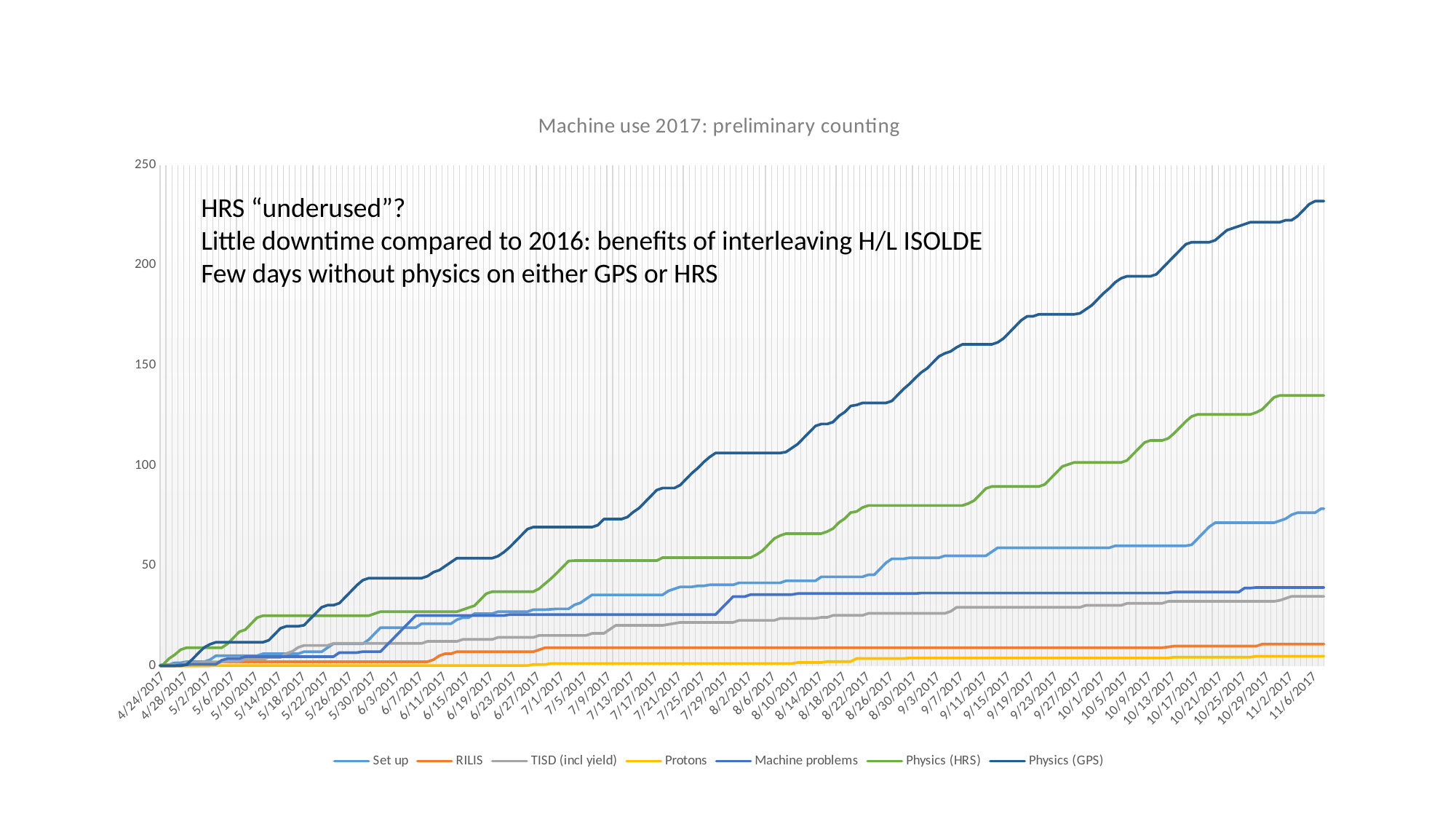

### Chart: Machine use 2017: preliminary counting

| Category | Set up | RILIS | TISD (incl yield) | Protons | Machine problems | Physics (HRS) | Physics (GPS) |
|---|---|---|---|---|---|---|---|
| 42842 | 0.0 | 0.0 | 0.0 | 0.0 | 0.0 | 0.0 | 0.0 |
| 42843 | 0.0 | 0.0 | 0.0 | 0.0 | 0.0 | 0.0 | 0.0 |
| 42844 | 0.0 | 0.0 | 0.0 | 0.0 | 0.0 | 0.0 | 0.0 |
| 42845 | 0.0 | 0.0 | 0.0 | 0.0 | 0.0 | 0.0 | 0.0 |
| 42846 | 0.0 | 0.0 | 0.0 | 0.0 | 0.0 | 0.0 | 0.0 |
| 42847 | 0.0 | 0.0 | 0.0 | 0.0 | 0.0 | 0.0 | 0.0 |
| 42848 | 0.0 | 0.0 | 0.0 | 0.0 | 0.0 | 0.0 | 0.0 |
| 42849 | 0.5 | 0.0 | 0.5 | 0.0 | 0.0 | 0.5 | 0.0 |
| 42850 | 0.5 | 0.0 | 0.5 | 0.0 | 0.0 | 3.5 | 0.0 |
| 42851 | 1.5 | 0.0 | 0.5 | 0.0 | 0.0 | 5.5 | 0.0 |
| 42852 | 1.5 | 0.0 | 0.5 | 0.0 | 0.5 | 8.0 | 0.0 |
| 42853 | 2.0 | 0.0 | 1.5 | 0.0 | 0.5 | 9.0 | 0.5 |
| 42854 | 2.0 | 0.0 | 1.5 | 0.0 | 0.75 | 9.0 | 3.25 |
| 42855 | 2.0 | 0.0 | 1.5 | 0.0 | 0.75 | 9.0 | 6.25 |
| 42856 | 2.0 | 0.0 | 1.9 | 0.125 | 0.75 | 9.0 | 9.125 |
| 42857 | 3.0 | 0.0 | 1.9 | 0.125 | 0.75 | 9.0 | 10.725 |
| 42858 | 5.0 | 1.0 | 1.9 | 0.125 | 0.75 | 9.0 | 11.725 |
| 42859 | 5.0 | 2.0 | 1.9 | 0.125 | 2.75 | 9.0 | 11.725 |
| 42860 | 5.0 | 2.0 | 2.15 | 0.125 | 3.55 | 11.0 | 11.725 |
| 42861 | 5.0 | 2.0 | 2.15 | 0.125 | 3.55 | 14.0 | 11.725 |
| 42862 | 5.0 | 2.0 | 2.15 | 0.125 | 3.55 | 17.0 | 11.725 |
| 42863 | 5.0 | 2.0 | 3.15 | 0.125 | 4.55 | 18.0 | 11.725 |
| 42864 | 5.0 | 2.0 | 3.15 | 0.125 | 4.55 | 21.0 | 11.725 |
| 42865 | 5.0 | 2.0 | 3.15 | 0.125 | 4.55 | 24.0 | 11.725 |
| 42866 | 6.0 | 2.0 | 3.15 | 0.125 | 4.55 | 25.0 | 11.725 |
| 42867 | 6.0 | 2.0 | 4.15 | 0.125 | 4.55 | 25.0 | 12.725 |
| 42868 | 6.0 | 2.0 | 4.15 | 0.125 | 4.55 | 25.0 | 15.725 |
| 42869 | 6.0 | 2.0 | 4.15 | 0.125 | 4.55 | 25.0 | 18.725 |
| 42870 | 6.0 | 2.0 | 6.15 | 0.125 | 4.55 | 25.0 | 19.725 |
| 42871 | 6.0 | 2.0 | 7.15 | 0.125 | 4.55 | 25.0 | 19.725 |
| 42872 | 6.0 | 2.0 | 9.15 | 0.125 | 4.55 | 25.0 | 19.725 |
| 42873 | 7.0 | 2.0 | 10.15 | 0.125 | 4.55 | 25.0 | 20.225 |
| 42874 | 7.0 | 2.0 | 10.15 | 0.125 | 4.55 | 25.0 | 23.225 |
| 42875 | 7.0 | 2.0 | 10.15 | 0.125 | 4.55 | 25.0 | 26.225 |
| 42876 | 7.0 | 2.0 | 10.15 | 0.125 | 4.55 | 25.0 | 29.225 |
| 42877 | 9.0 | 2.0 | 10.15 | 0.125 | 4.55 | 25.0 | 30.225 |
| 42878 | 11.0 | 2.0 | 11.15 | 0.125 | 4.55 | 25.0 | 30.225 |
| 42879 | 11.0 | 2.0 | 11.15 | 0.125 | 6.55 | 25.0 | 31.225 |
| 42880 | 11.0 | 2.0 | 11.15 | 0.125 | 6.55 | 25.0 | 34.225 |
| 42881 | 11.0 | 2.0 | 11.15 | 0.125 | 6.55 | 25.0 | 37.225 |
| 42882 | 11.0 | 2.0 | 11.15 | 0.125 | 6.55 | 25.0 | 40.225 |
| 42883 | 11.0 | 2.0 | 11.15 | 0.125 | 7.05 | 25.0 | 42.725 |
| 42884 | 13.0 | 2.0 | 11.15 | 0.125 | 7.05 | 25.0 | 43.725 |
| 42885 | 16.0 | 2.0 | 11.15 | 0.125 | 7.05 | 26.0 | 43.725 |
| 42886 | 19.0 | 2.0 | 11.15 | 0.125 | 7.05 | 27.0 | 43.725 |
| 42887 | 19.0 | 2.0 | 11.15 | 0.125 | 10.05 | 27.0 | 43.725 |
| 42888 | 19.0 | 2.0 | 11.15 | 0.125 | 13.05 | 27.0 | 43.725 |
| 42889 | 19.0 | 2.0 | 11.15 | 0.125 | 16.05 | 27.0 | 43.725 |
| 42890 | 19.0 | 2.0 | 11.15 | 0.125 | 19.05 | 27.0 | 43.725 |
| 42891 | 19.0 | 2.0 | 11.15 | 0.125 | 22.05 | 27.0 | 43.725 |
| 42892 | 19.0 | 2.0 | 11.15 | 0.125 | 25.05 | 27.0 | 43.725 |
| 42893 | 21.0 | 2.0 | 11.15 | 0.125 | 25.05 | 27.0 | 43.725 |
| 42894 | 21.0 | 2.0 | 12.15 | 0.125 | 25.05 | 27.0 | 44.725 |
| 42895 | 21.0 | 3.0 | 12.15 | 0.125 | 25.05 | 27.0 | 46.725 |
| 42896 | 21.0 | 5.0 | 12.15 | 0.125 | 25.05 | 27.0 | 47.725 |
| 42897 | 21.0 | 6.0 | 12.15 | 0.125 | 25.05 | 27.0 | 49.725 |
| 42898 | 21.0 | 6.0 | 12.15 | 0.125 | 25.05 | 27.0 | 51.725 |
| 42899 | 23.0 | 7.0 | 12.15 | 0.125 | 25.05 | 27.0 | 53.725 |
| 42900 | 24.0 | 7.0 | 13.15 | 0.125 | 25.05 | 28.0 | 53.725 |
| 42901 | 24.0 | 7.0 | 13.15 | 0.125 | 25.05 | 29.0 | 53.725 |
| 42902 | 26.0 | 7.0 | 13.15 | 0.125 | 25.05 | 30.0 | 53.725 |
| 42903 | 26.0 | 7.0 | 13.15 | 0.125 | 25.05 | 33.0 | 53.725 |
| 42904 | 26.0 | 7.0 | 13.15 | 0.125 | 25.05 | 36.0 | 53.725 |
| 42905 | 26.0 | 7.0 | 13.15 | 0.125 | 25.05 | 37.0 | 53.725 |
| 42906 | 27.0 | 7.0 | 14.15 | 0.125 | 25.05 | 37.0 | 54.725 |
| 42907 | 27.0 | 7.0 | 14.15 | 0.125 | 25.05 | 37.0 | 56.725 |
| 42908 | 27.0 | 7.0 | 14.15 | 0.125 | 25.55 | 37.0 | 59.225 |
| 42909 | 27.0 | 7.0 | 14.15 | 0.125 | 25.55 | 37.0 | 62.225 |
| 42910 | 27.0 | 7.0 | 14.15 | 0.125 | 25.55 | 37.0 | 65.225 |
| 42911 | 27.0 | 7.0 | 14.15 | 0.125 | 25.55 | 37.0 | 68.225 |
| 42912 | 28.0 | 7.0 | 14.15 | 0.625 | 25.55 | 37.0 | 69.225 |
| 42913 | 28.0 | 8.0 | 15.15 | 0.625 | 25.55 | 38.5 | 69.225 |
| 42914 | 28.0 | 9.0 | 15.15 | 0.625 | 25.55 | 41.0 | 69.225 |
| 42915 | 28.2 | 9.0 | 15.15 | 1.125 | 25.55 | 43.5 | 69.225 |
| 42916 | 28.4 | 9.0 | 15.15 | 1.125 | 25.55 | 46.3 | 69.225 |
| 42917 | 28.4 | 9.0 | 15.15 | 1.125 | 25.55 | 49.3 | 69.225 |
| 42918 | 28.4 | 9.0 | 15.15 | 1.125 | 25.55 | 52.3 | 69.225 |
| 42919 | 30.4 | 9.0 | 15.15 | 1.125 | 25.55 | 52.5 | 69.225 |
| 42920 | 31.4 | 9.0 | 15.15 | 1.125 | 25.55 | 52.5 | 69.225 |
| 42921 | 33.4 | 9.0 | 15.15 | 1.125 | 25.55 | 52.5 | 69.225 |
| 42922 | 35.4 | 9.0 | 16.15 | 1.125 | 25.55 | 52.5 | 69.225 |
| 42923 | 35.4 | 9.0 | 16.15 | 1.125 | 25.55 | 52.5 | 70.225 |
| 42924 | 35.4 | 9.0 | 16.15 | 1.125 | 25.55 | 52.5 | 73.225 |
| 42925 | 35.4 | 9.0 | 18.15 | 1.125 | 25.55 | 52.5 | 73.225 |
| 42926 | 35.4 | 9.0 | 20.15 | 1.125 | 25.55 | 52.5 | 73.225 |
| 42927 | 35.4 | 9.0 | 20.15 | 1.125 | 25.55 | 52.5 | 73.225 |
| 42928 | 35.4 | 9.0 | 20.15 | 1.125 | 25.55 | 52.5 | 74.225 |
| 42929 | 35.4 | 9.0 | 20.15 | 1.125 | 25.55 | 52.5 | 76.725 |
| 42930 | 35.4 | 9.0 | 20.15 | 1.125 | 25.55 | 52.5 | 78.725 |
| 42931 | 35.4 | 9.0 | 20.15 | 1.125 | 25.55 | 52.5 | 81.725 |
| 42932 | 35.4 | 9.0 | 20.15 | 1.125 | 25.55 | 52.5 | 84.725 |
| 42933 | 35.4 | 9.0 | 20.15 | 1.125 | 25.55 | 52.5 | 87.725 |
| 42934 | 35.4 | 9.0 | 20.15 | 1.125 | 25.55 | 54.0 | 88.725 |
| 42935 | 37.4 | 9.0 | 20.65 | 1.125 | 25.55 | 54.0 | 88.725 |
| 42936 | 38.4 | 9.0 | 21.15 | 1.125 | 25.55 | 54.0 | 88.725 |
| 42937 | 39.4 | 9.0 | 21.65 | 1.125 | 25.55 | 54.0 | 90.225 |
| 42938 | 39.4 | 9.0 | 21.65 | 1.125 | 25.55 | 54.0 | 93.225 |
| 42939 | 39.4 | 9.0 | 21.65 | 1.125 | 25.55 | 54.0 | 96.225 |
| 42940 | 39.9 | 9.0 | 21.65 | 1.125 | 25.55 | 54.0 | 98.725 |
| 42941 | 39.9 | 9.0 | 21.65 | 1.125 | 25.55 | 54.0 | 101.725 |
| 42942 | 40.4 | 9.0 | 21.65 | 1.125 | 25.55 | 54.0 | 104.225 |
| 42943 | 40.4 | 9.0 | 21.65 | 1.125 | 25.55 | 54.0 | 106.225 |
| 42944 | 40.4 | 9.0 | 21.65 | 1.125 | 28.55 | 54.0 | 106.225 |
| 42945 | 40.4 | 9.0 | 21.65 | 1.125 | 31.55 | 54.0 | 106.225 |
| 42946 | 40.4 | 9.0 | 21.65 | 1.125 | 34.55 | 54.0 | 106.225 |
| 42947 | 41.4 | 9.0 | 22.65 | 1.125 | 34.55 | 54.0 | 106.225 |
| 42948 | 41.4 | 9.0 | 22.65 | 1.125 | 34.55 | 54.0 | 106.225 |
| 42949 | 41.4 | 9.0 | 22.65 | 1.125 | 35.55 | 54.0 | 106.225 |
| 42950 | 41.4 | 9.0 | 22.65 | 1.125 | 35.55 | 55.5 | 106.225 |
| 42951 | 41.4 | 9.0 | 22.65 | 1.125 | 35.55 | 57.5 | 106.225 |
| 42952 | 41.4 | 9.0 | 22.65 | 1.125 | 35.55 | 60.5 | 106.225 |
| 42953 | 41.4 | 9.0 | 22.65 | 1.125 | 35.55 | 63.5 | 106.225 |
| 42954 | 41.4 | 9.0 | 23.65 | 1.125 | 35.55 | 65.0 | 106.225 |
| 42955 | 42.4 | 9.0 | 23.65 | 1.125 | 35.55 | 66.0 | 106.725 |
| 42956 | 42.4 | 9.0 | 23.65 | 1.125 | 35.55 | 66.0 | 108.725 |
| 42957 | 42.4 | 9.0 | 23.65 | 1.625 | 36.05 | 66.0 | 110.725 |
| 42958 | 42.4 | 9.0 | 23.65 | 1.625 | 36.05 | 66.0 | 113.725 |
| 42959 | 42.4 | 9.0 | 23.65 | 1.625 | 36.05 | 66.0 | 116.725 |
| 42960 | 42.4 | 9.0 | 23.65 | 1.625 | 36.05 | 66.0 | 119.725 |
| 42961 | 44.4 | 9.0 | 24.15 | 1.625 | 36.05 | 66.0 | 120.725 |
| 42962 | 44.4 | 9.0 | 24.15 | 2.125 | 36.05 | 67.0 | 120.725 |
| 42963 | 44.4 | 9.0 | 25.15 | 2.125 | 36.05 | 68.5 | 121.725 |
| 42964 | 44.4 | 9.0 | 25.15 | 2.125 | 36.05 | 71.5 | 124.725 |
| 42965 | 44.4 | 9.0 | 25.15 | 2.125 | 36.05 | 73.5 | 126.725 |
| 42966 | 44.4 | 9.0 | 25.15 | 2.125 | 36.05 | 76.5 | 129.725 |
| 42967 | 44.4 | 9.0 | 25.15 | 3.625 | 36.05 | 77.0 | 130.225 |
| 42968 | 44.4 | 9.0 | 25.15 | 3.625 | 36.05 | 79.0 | 131.225 |
| 42969 | 45.4 | 9.0 | 26.15 | 3.625 | 36.05 | 80.0 | 131.225 |
| 42970 | 45.4 | 9.0 | 26.15 | 3.625 | 36.05 | 80.0 | 131.225 |
| 42971 | 48.4 | 9.0 | 26.15 | 3.625 | 36.05 | 80.0 | 131.225 |
| 42972 | 51.4 | 9.0 | 26.15 | 3.625 | 36.05 | 80.0 | 131.225 |
| 42973 | 53.4 | 9.0 | 26.15 | 3.625 | 36.05 | 80.0 | 132.225 |
| 42974 | 53.4 | 9.0 | 26.15 | 3.625 | 36.05 | 80.0 | 135.225 |
| 42975 | 53.4 | 9.0 | 26.15 | 3.625 | 36.05 | 80.0 | 138.225 |
| 42976 | 53.9 | 9.0 | 26.15 | 3.875 | 36.05 | 80.0 | 140.725 |
| 42977 | 53.9 | 9.0 | 26.15 | 3.875 | 36.05 | 80.0 | 143.725 |
| 42978 | 53.9 | 9.0 | 26.15 | 3.875 | 36.3 | 80.0 | 146.475 |
| 42979 | 53.9 | 9.0 | 26.15 | 3.875 | 36.3 | 80.0 | 148.475 |
| 42980 | 53.9 | 9.0 | 26.15 | 3.875 | 36.3 | 80.0 | 151.475 |
| 42981 | 53.9 | 9.0 | 26.15 | 3.875 | 36.3 | 80.0 | 154.475 |
| 42982 | 54.9 | 9.0 | 26.15 | 3.875 | 36.3 | 80.0 | 155.975 |
| 42983 | 54.9 | 9.0 | 27.15 | 3.875 | 36.3 | 80.0 | 156.975 |
| 42984 | 54.9 | 9.0 | 29.15 | 3.875 | 36.3 | 80.0 | 158.975 |
| 42985 | 54.9 | 9.0 | 29.15 | 3.875 | 36.3 | 80.0 | 160.475 |
| 42986 | 54.9 | 9.0 | 29.15 | 3.875 | 36.3 | 81.0 | 160.475 |
| 42987 | 54.9 | 9.0 | 29.15 | 3.875 | 36.3 | 82.5 | 160.475 |
| 42988 | 54.9 | 9.0 | 29.15 | 3.875 | 36.3 | 85.5 | 160.475 |
| 42989 | 54.9 | 9.0 | 29.15 | 3.875 | 36.3 | 88.5 | 160.475 |
| 42990 | 56.9 | 9.0 | 29.15 | 3.875 | 36.3 | 89.5 | 160.475 |
| 42991 | 58.9 | 9.0 | 29.15 | 3.875 | 36.3 | 89.5 | 161.475 |
| 42992 | 58.9 | 9.0 | 29.15 | 3.875 | 36.3 | 89.5 | 163.475 |
| 42993 | 58.9 | 9.0 | 29.15 | 3.875 | 36.3 | 89.5 | 166.475 |
| 42994 | 58.9 | 9.0 | 29.15 | 3.875 | 36.3 | 89.5 | 169.475 |
| 42995 | 58.9 | 9.0 | 29.15 | 3.875 | 36.3 | 89.5 | 172.475 |
| 42996 | 58.9 | 9.0 | 29.15 | 3.875 | 36.3 | 89.5 | 174.475 |
| 42997 | 58.9 | 9.0 | 29.15 | 3.875 | 36.3 | 89.5 | 174.475 |
| 42998 | 58.9 | 9.0 | 29.15 | 3.875 | 36.3 | 89.5 | 175.475 |
| 42999 | 58.9 | 9.0 | 29.15 | 3.875 | 36.3 | 90.5 | 175.475 |
| 43000 | 58.9 | 9.0 | 29.15 | 3.875 | 36.3 | 93.5 | 175.475 |
| 43001 | 58.9 | 9.0 | 29.15 | 3.875 | 36.3 | 96.5 | 175.475 |
| 43002 | 58.9 | 9.0 | 29.15 | 3.875 | 36.3 | 99.5 | 175.475 |
| 43003 | 58.9 | 9.0 | 29.15 | 3.875 | 36.3 | 100.5 | 175.475 |
| 43004 | 58.9 | 9.0 | 29.15 | 3.875 | 36.3 | 101.5 | 175.475 |
| 43005 | 58.9 | 9.0 | 29.15 | 3.875 | 36.3 | 101.5 | 175.975 |
| 43006 | 58.9 | 9.0 | 30.15 | 3.875 | 36.3 | 101.5 | 177.975 |
| 43007 | 58.9 | 9.0 | 30.15 | 3.875 | 36.3 | 101.5 | 179.975 |
| 43008 | 58.9 | 9.0 | 30.15 | 3.875 | 36.3 | 101.5 | 182.975 |
| 43009 | 58.9 | 9.0 | 30.15 | 3.875 | 36.3 | 101.5 | 185.975 |
| 43010 | 58.9 | 9.0 | 30.15 | 3.875 | 36.3 | 101.5 | 188.475 |
| 43011 | 59.9 | 9.0 | 30.15 | 3.875 | 36.3 | 101.5 | 191.475 |
| 43012 | 59.9 | 9.0 | 30.15 | 3.875 | 36.3 | 101.5 | 193.475 |
| 43013 | 59.9 | 9.0 | 31.15 | 3.875 | 36.3 | 102.5 | 194.475 |
| 43014 | 59.9 | 9.0 | 31.15 | 3.875 | 36.3 | 105.5 | 194.475 |
| 43015 | 59.9 | 9.0 | 31.15 | 3.875 | 36.3 | 108.5 | 194.475 |
| 43016 | 59.9 | 9.0 | 31.15 | 3.875 | 36.3 | 111.5 | 194.475 |
| 43017 | 59.9 | 9.0 | 31.15 | 3.875 | 36.3 | 112.5 | 194.475 |
| 43018 | 59.9 | 9.0 | 31.15 | 3.875 | 36.3 | 112.5 | 195.475 |
| 43019 | 59.9 | 9.0 | 31.15 | 3.875 | 36.3 | 112.5 | 198.475 |
| 43020 | 59.9 | 9.4 | 32.15 | 3.875 | 36.3 | 113.5 | 201.475 |
| 43021 | 59.9 | 9.8 | 32.15 | 4.275 | 36.8 | 116.0 | 204.475 |
| 43022 | 59.9 | 9.8 | 32.15 | 4.275 | 36.8 | 119.0 | 207.475 |
| 43023 | 59.9 | 9.8 | 32.15 | 4.275 | 36.8 | 122.0 | 210.475 |
| 43024 | 60.4 | 9.8 | 32.15 | 4.275 | 36.8 | 124.5 | 211.475 |
| 43025 | 63.4 | 9.8 | 32.15 | 4.275 | 36.8 | 125.5 | 211.475 |
| 43026 | 66.4 | 9.8 | 32.15 | 4.275 | 36.8 | 125.5 | 211.475 |
| 43027 | 69.4 | 9.8 | 32.15 | 4.275 | 36.8 | 125.5 | 211.475 |
| 43028 | 71.4 | 9.8 | 32.15 | 4.275 | 36.8 | 125.5 | 212.475 |
| 43029 | 71.4 | 9.8 | 32.15 | 4.275 | 36.8 | 125.5 | 214.975 |
| 43030 | 71.4 | 9.8 | 32.15 | 4.275 | 36.8 | 125.5 | 217.475 |
| 43031 | 71.4 | 9.8 | 32.15 | 4.275 | 36.8 | 125.5 | 218.475 |
| 43032 | 71.4 | 9.8 | 32.15 | 4.275 | 36.8 | 125.5 | 219.475 |
| 43033 | 71.4 | 9.8 | 32.15 | 4.275 | 38.8 | 125.5 | 220.475 |
| 43034 | 71.4 | 9.8 | 32.15 | 4.275 | 38.8 | 125.5 | 221.475 |
| 43035 | 71.4 | 9.8 | 32.15 | 4.775 | 39.099999999999994 | 126.5 | 221.475 |
| 43036 | 71.4 | 10.8 | 32.15 | 4.775 | 39.099999999999994 | 128.0 | 221.475 |
| 43037 | 71.4 | 10.8 | 32.15 | 4.775 | 39.099999999999994 | 131.0 | 221.475 |
| 43038 | 71.4 | 10.8 | 32.15 | 4.775 | 39.099999999999994 | 134.0 | 221.475 |
| 43039 | 72.4 | 10.8 | 32.65 | 4.775 | 39.099999999999994 | 135.0 | 221.475 |
| 43040 | 73.4 | 10.8 | 33.65 | 4.775 | 39.099999999999994 | 135.0 | 222.475 |
| 43041 | 75.4 | 10.8 | 34.65 | 4.775 | 39.099999999999994 | 135.0 | 222.475 |
| 43042 | 76.4 | 10.8 | 34.65 | 4.775 | 39.099999999999994 | 135.0 | 224.475 |
| 43043 | 76.4 | 10.8 | 34.65 | 4.775 | 39.099999999999994 | 135.0 | 227.475 |
| 43044 | 76.4 | 10.8 | 34.65 | 4.775 | 39.099999999999994 | 135.0 | 230.475 |
| 43045 | 76.4 | 10.8 | 34.65 | 4.775 | 39.099999999999994 | 135.0 | 231.975 |
| 43046 | 78.4 | 10.8 | 34.65 | 4.775 | 39.099999999999994 | 135.0 | 231.975 |
| 43047 | 78.4 | 10.8 | 34.65 | 4.775 | 39.099999999999994 | 135.0 | 231.975 |
| 43048 | 78.4 | 10.8 | 34.65 | 4.775 | 39.099999999999994 | 135.0 | 231.975 |
| 43049 | 78.4 | 10.8 | 34.65 | 4.775 | 39.099999999999994 | 135.0 | 231.975 |
| 43050 | 78.4 | 10.8 | 34.65 | 4.775 | 39.099999999999994 | 135.0 | 231.975 |
| 43051 | 78.4 | 10.8 | 34.65 | 4.775 | 39.099999999999994 | 135.0 | 231.975 |
| 43052 | 78.4 | 10.8 | 34.65 | 4.775 | 39.099999999999994 | 135.0 | 231.975 |
| 43053 | 78.4 | 10.8 | 34.65 | 4.775 | 39.099999999999994 | 135.0 | 231.975 |
| 43054 | 78.4 | 10.8 | 34.65 | 4.775 | 39.099999999999994 | 135.0 | 231.975 |
| 43055 | 78.4 | 10.8 | 34.65 | 4.775 | 39.099999999999994 | 135.0 | 231.975 |
| 43056 | 78.4 | 10.8 | 34.65 | 4.775 | 39.099999999999994 | 135.0 | 231.975 |
| 43057 | 78.4 | 10.8 | 34.65 | 4.775 | 39.099999999999994 | 135.0 | 231.975 |
| 43058 | 78.4 | 10.8 | 34.65 | 4.775 | 39.099999999999994 | 135.0 | 231.975 |
| 43059 | 78.4 | 10.8 | 34.65 | 4.775 | 39.099999999999994 | 135.0 | 231.975 |
HRS “underused”?
Little downtime compared to 2016: benefits of interleaving H/L ISOLDE
Few days without physics on either GPS or HRS